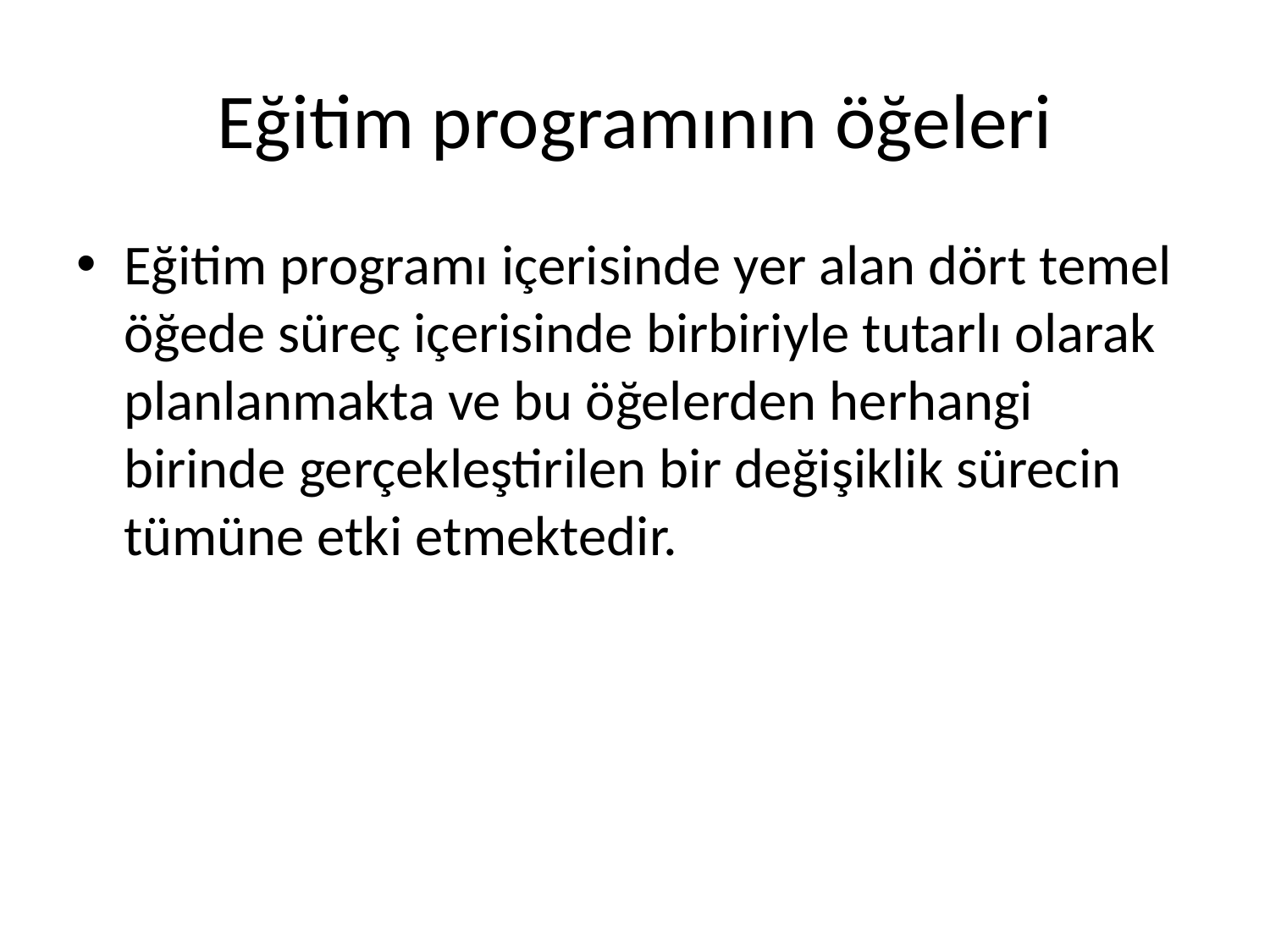

# Eğitim programının öğeleri
Eğitim programı içerisinde yer alan dört temel öğede süreç içerisinde birbiriyle tutarlı olarak planlanmakta ve bu öğelerden herhangi birinde gerçekleştirilen bir değişiklik sürecin tümüne etki etmektedir.